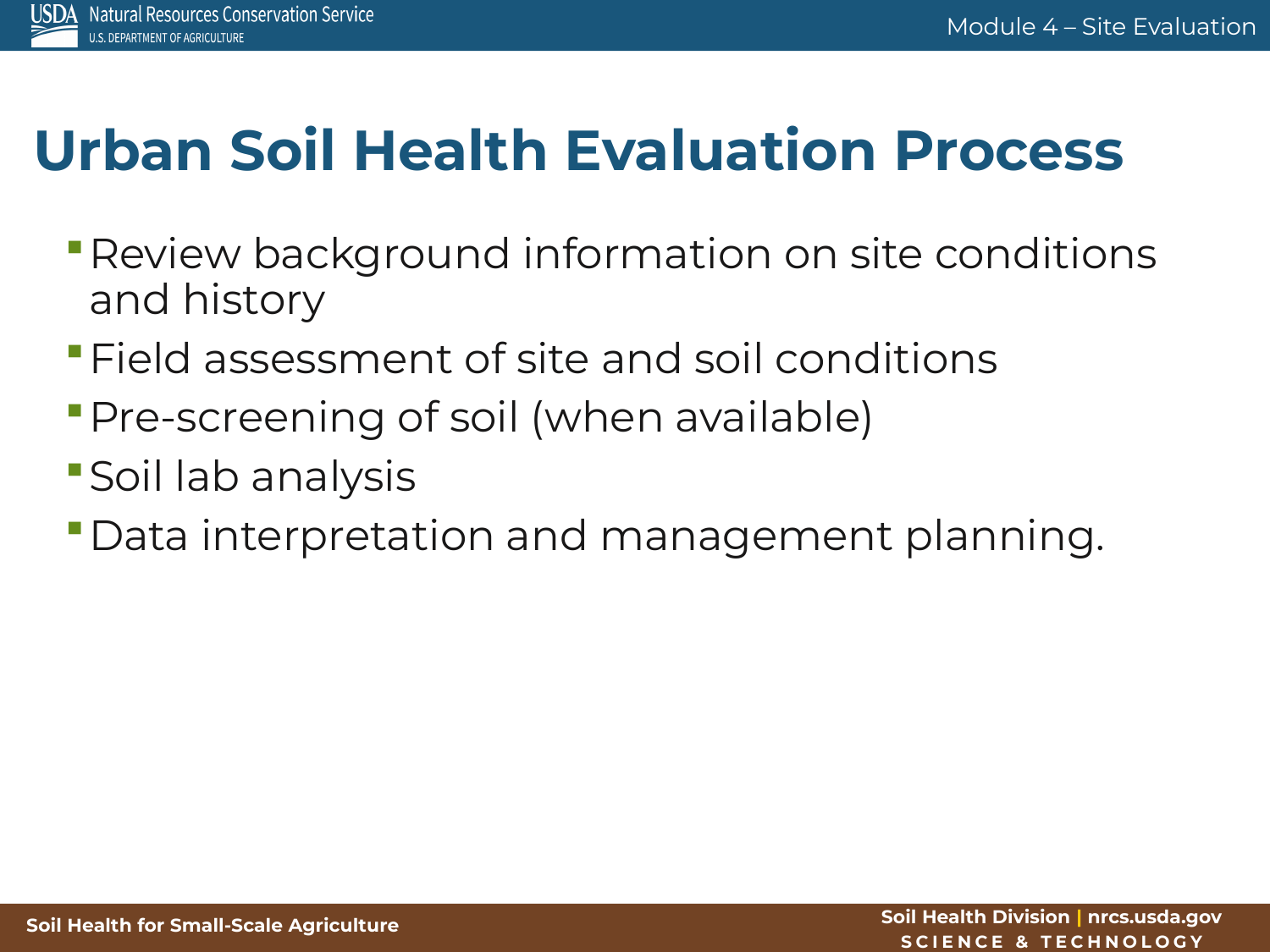

Urban Soil Health Evaluation Process
Review background information on site conditions and history
Field assessment of site and soil conditions
Pre-screening of soil (when available)
Soil lab analysis
Data interpretation and management planning.